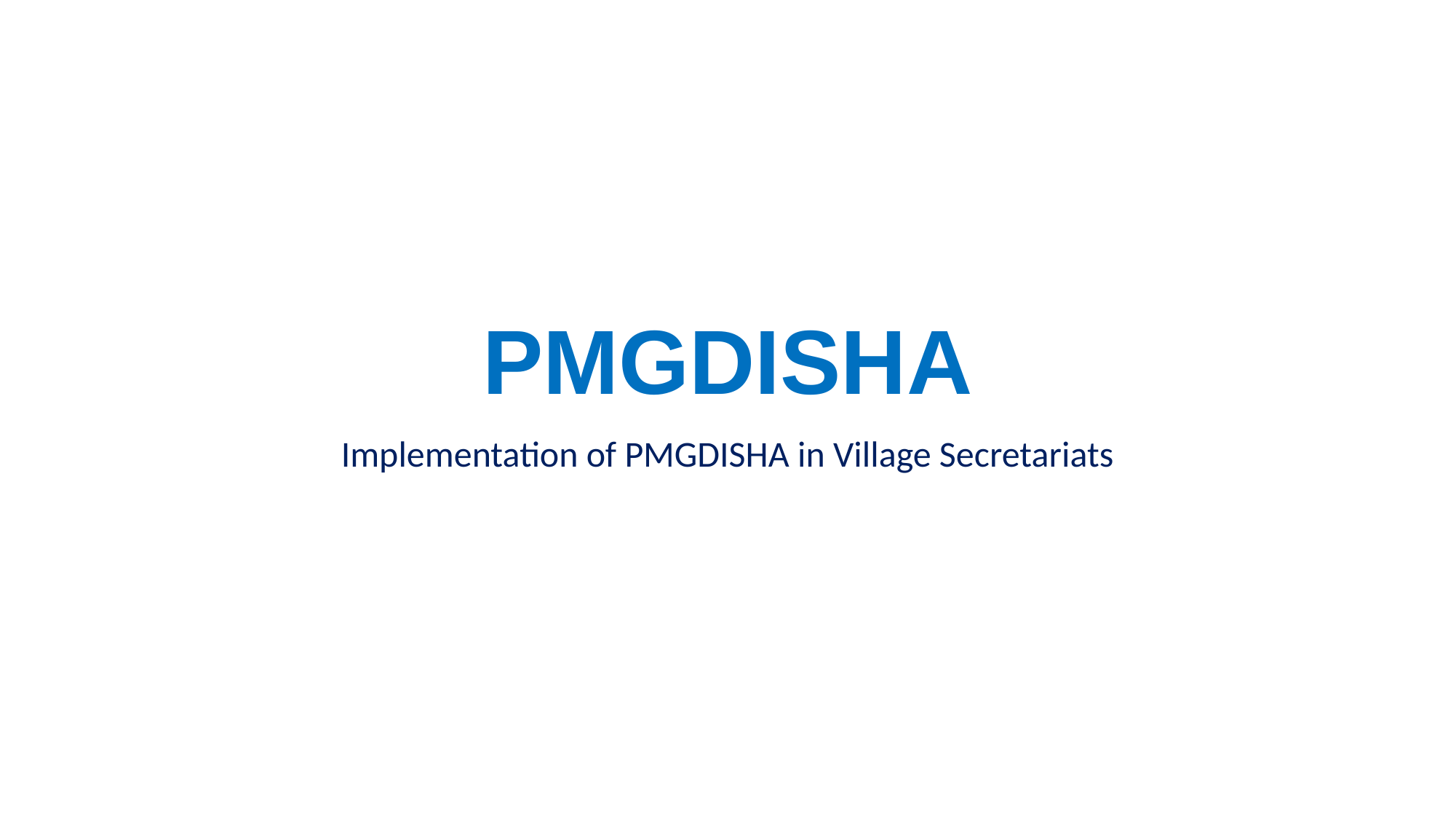

# PMGDISHA
Implementation of PMGDISHA in Village Secretariats